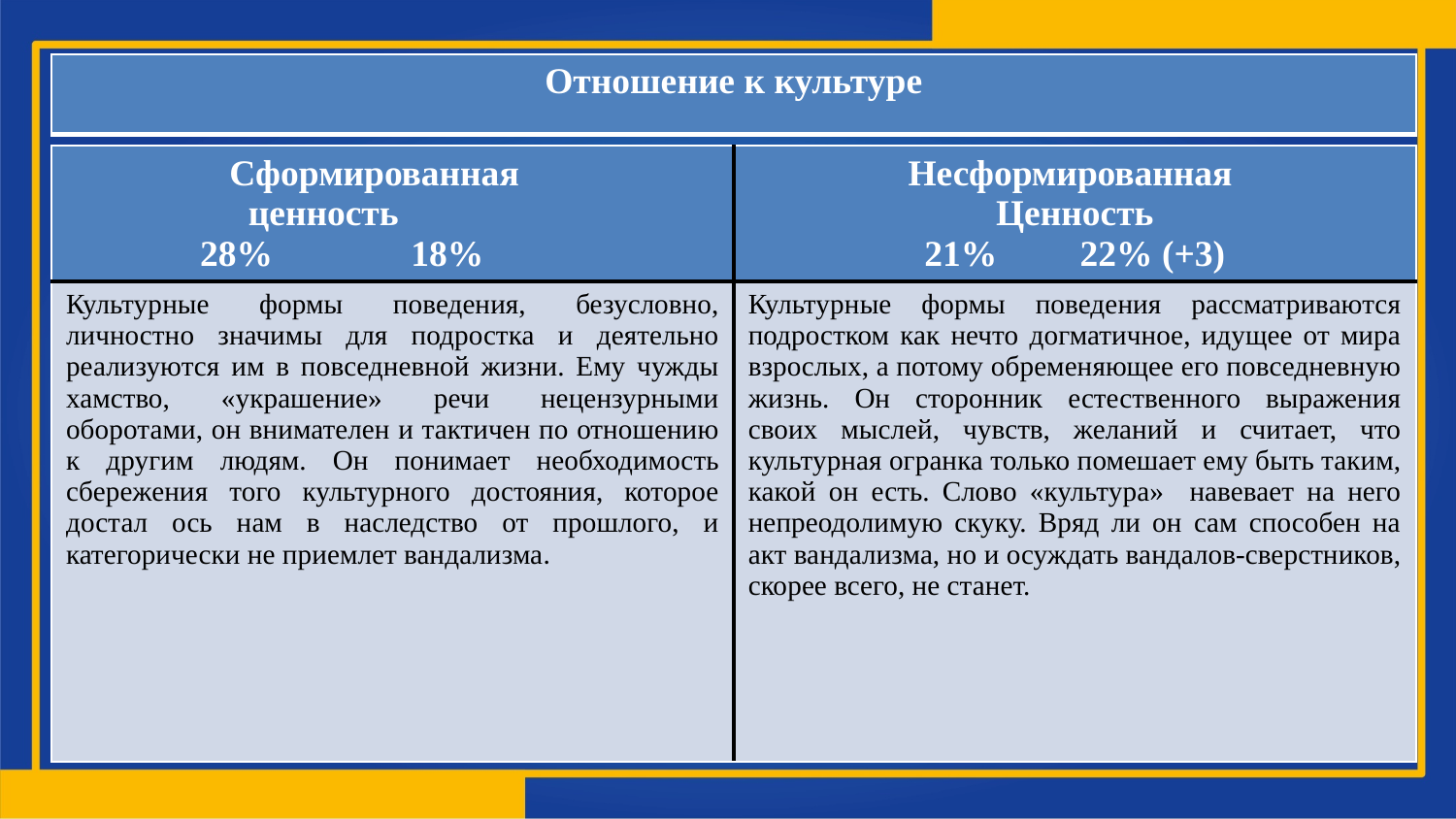

| Отношение к культуре |
| --- |
| Сформированная ценность 28% 18% | Несформированная Ценность 21% 22% (+3) |
| --- | --- |
| Культурные формы поведения, безусловно, личностно значимы для подростка и деятельно реализуются им в повседневной жизни. Ему чужды хамство, «украшение» речи нецензурными оборотами, он внимателен и тактичен по отношению к другим людям. Он понимает необходимость сбережения того культурного достояния, которое достал ось нам в наследство от прошлого, и категорически не приемлет вандализма. | Культурные формы поведения рассматриваются подростком как нечто догматичное, идущее от мира взрослых, а потому обременяющее его повседневную жизнь. Он сторонник естественного выражения своих мыслей, чувств, желаний и считает, что культурная огранка только помешает ему быть таким, какой он есть. Слово «культура» навевает на него непреодолимую скуку. Вряд ли он сам способен на акт вандализма, но и осуждать вандалов-сверстников, скорее всего, не станет. |